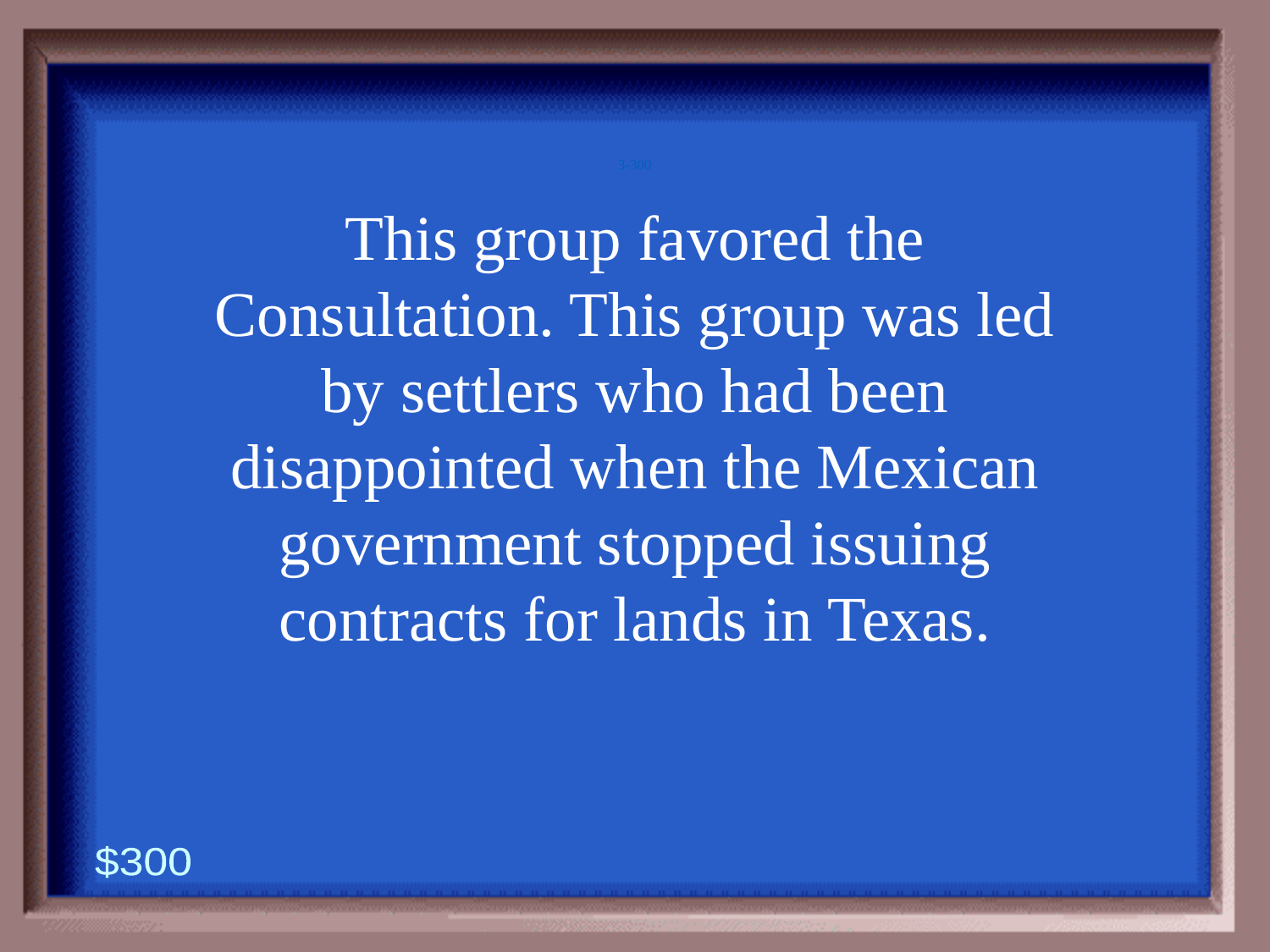

3-300
This group favored the Consultation. This group was led by settlers who had been disappointed when the Mexican government stopped issuing contracts for lands in Texas.
$300